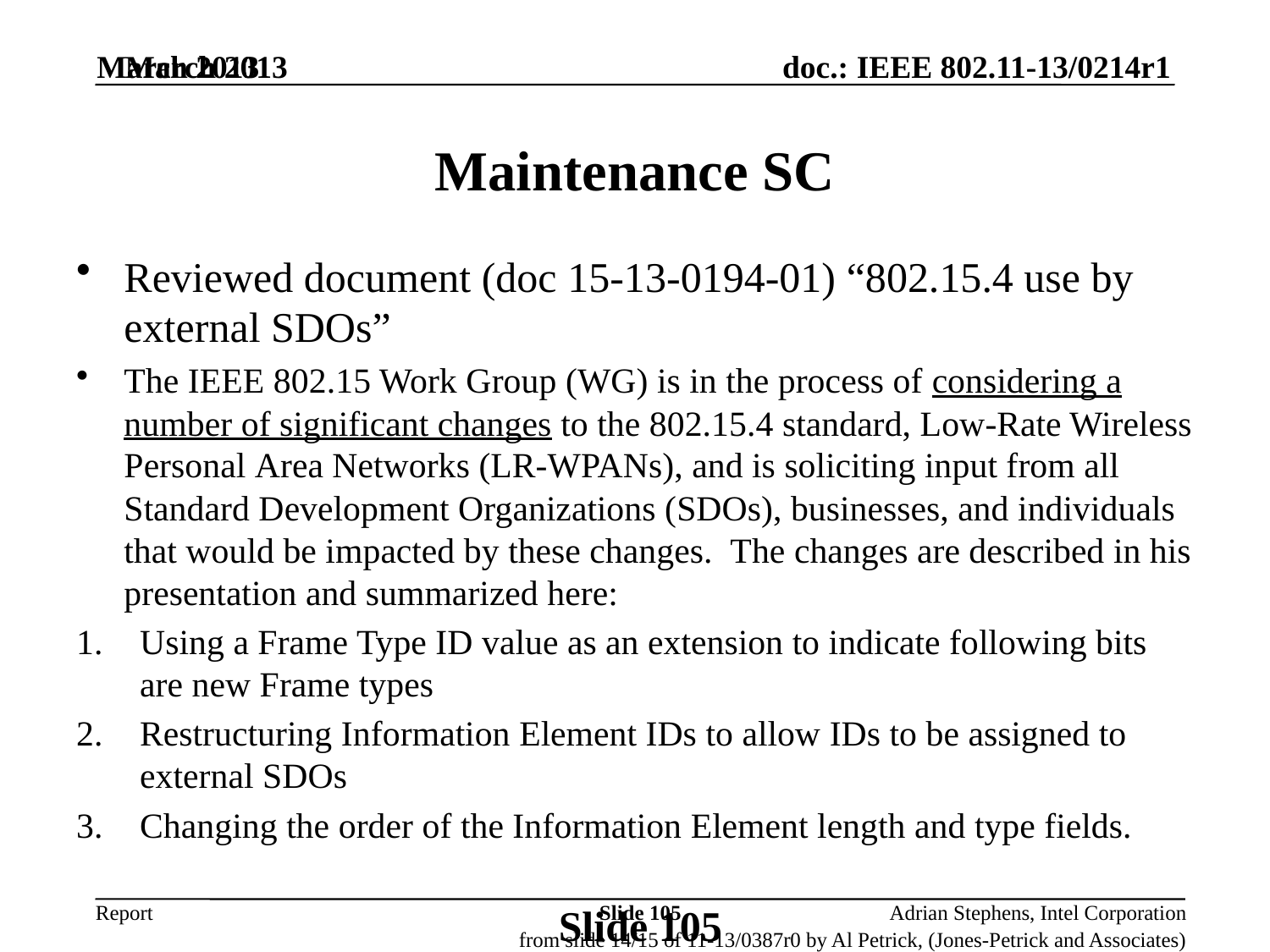

March 2013
March 2013
Maintenance SC
Reviewed document (doc 15-13-0194-01) “802.15.4 use by external SDOs”
The IEEE 802.15 Work Group (WG) is in the process of considering a number of significant changes to the 802.15.4 standard, Low-Rate Wireless Personal Area Networks (LR-WPANs), and is soliciting input from all Standard Development Organizations (SDOs), businesses, and individuals that would be impacted by these changes.  The changes are described in his presentation and summarized here:
Using a Frame Type ID value as an extension to indicate following bits are new Frame types
Restructuring Information Element IDs to allow IDs to be assigned to external SDOs
Changing the order of the Information Element length and type fields.
Slide 105
Slide 105
Adrian Stephens, Intel Corporation
from slide 14/15 of 11-13/0387r0 by Al Petrick, (Jones-Petrick and Associates)